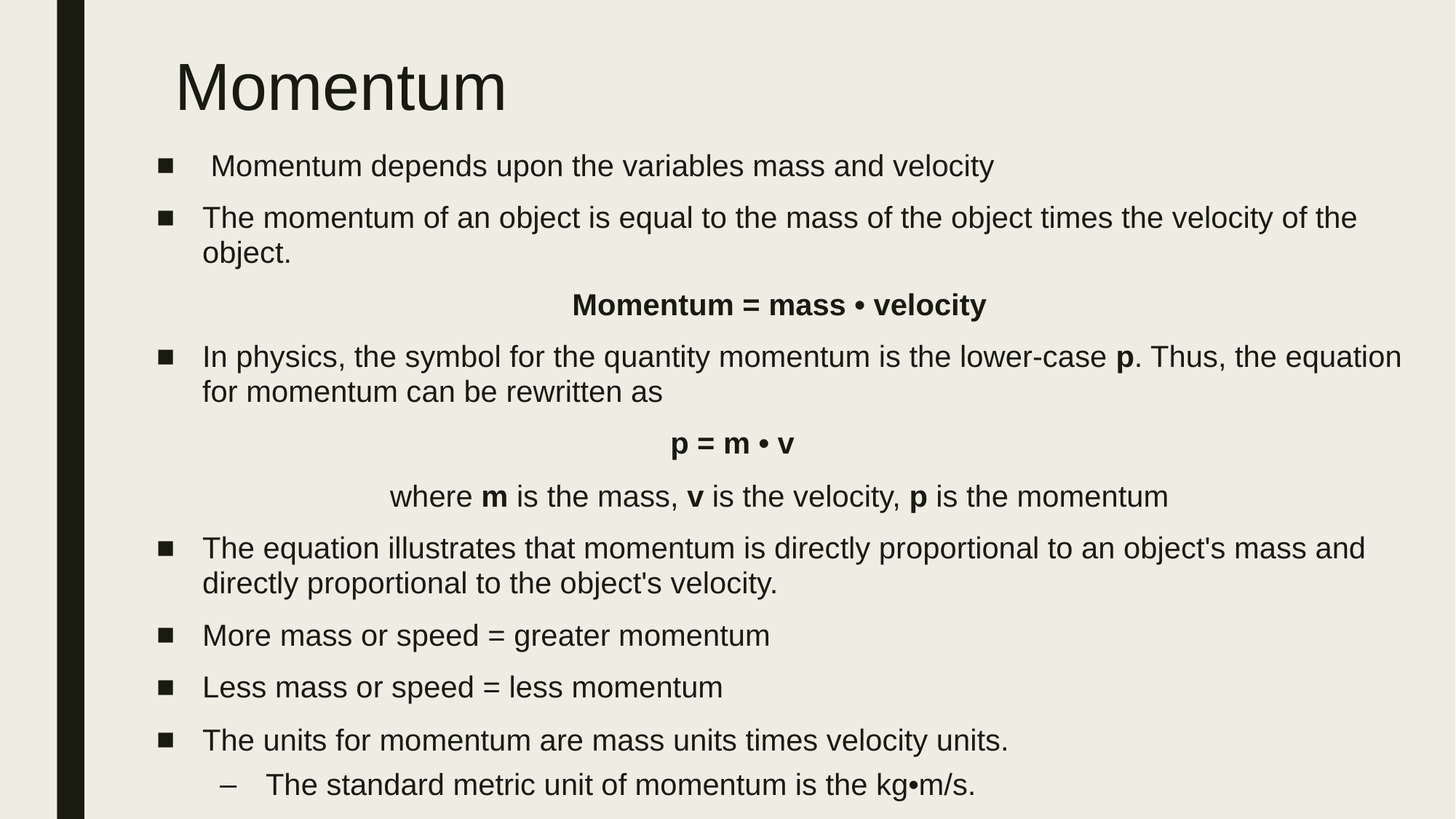

# Momentum
 Momentum depends upon the variables mass and velocity
The momentum of an object is equal to the mass of the object times the velocity of the object.
Momentum = mass • velocity
In physics, the symbol for the quantity momentum is the lower-case p. Thus, the equation for momentum can be rewritten as
p = m • v
where m is the mass, v is the velocity, p is the momentum
The equation illustrates that momentum is directly proportional to an object's mass and directly proportional to the object's velocity.
More mass or speed = greater momentum
Less mass or speed = less momentum
The units for momentum are mass units times velocity units.
The standard metric unit of momentum is the kg•m/s.